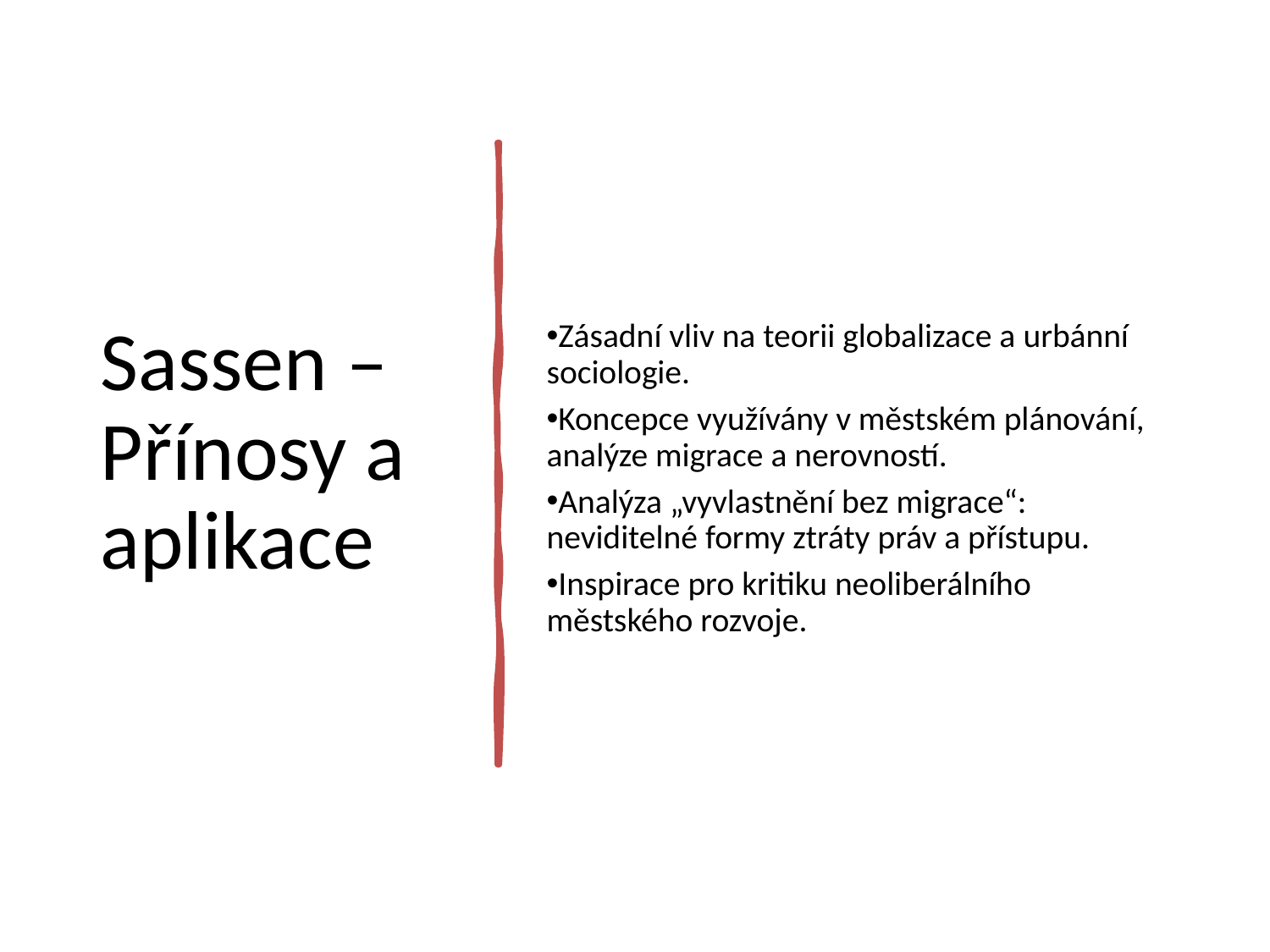

# Sassen – Přínosy a aplikace

Zásadní vliv na teorii globalizace a urbánní sociologie.
Koncepce využívány v městském plánování, analýze migrace a nerovností.
Analýza „vyvlastnění bez migrace“: neviditelné formy ztráty práv a přístupu.
Inspirace pro kritiku neoliberálního městského rozvoje.